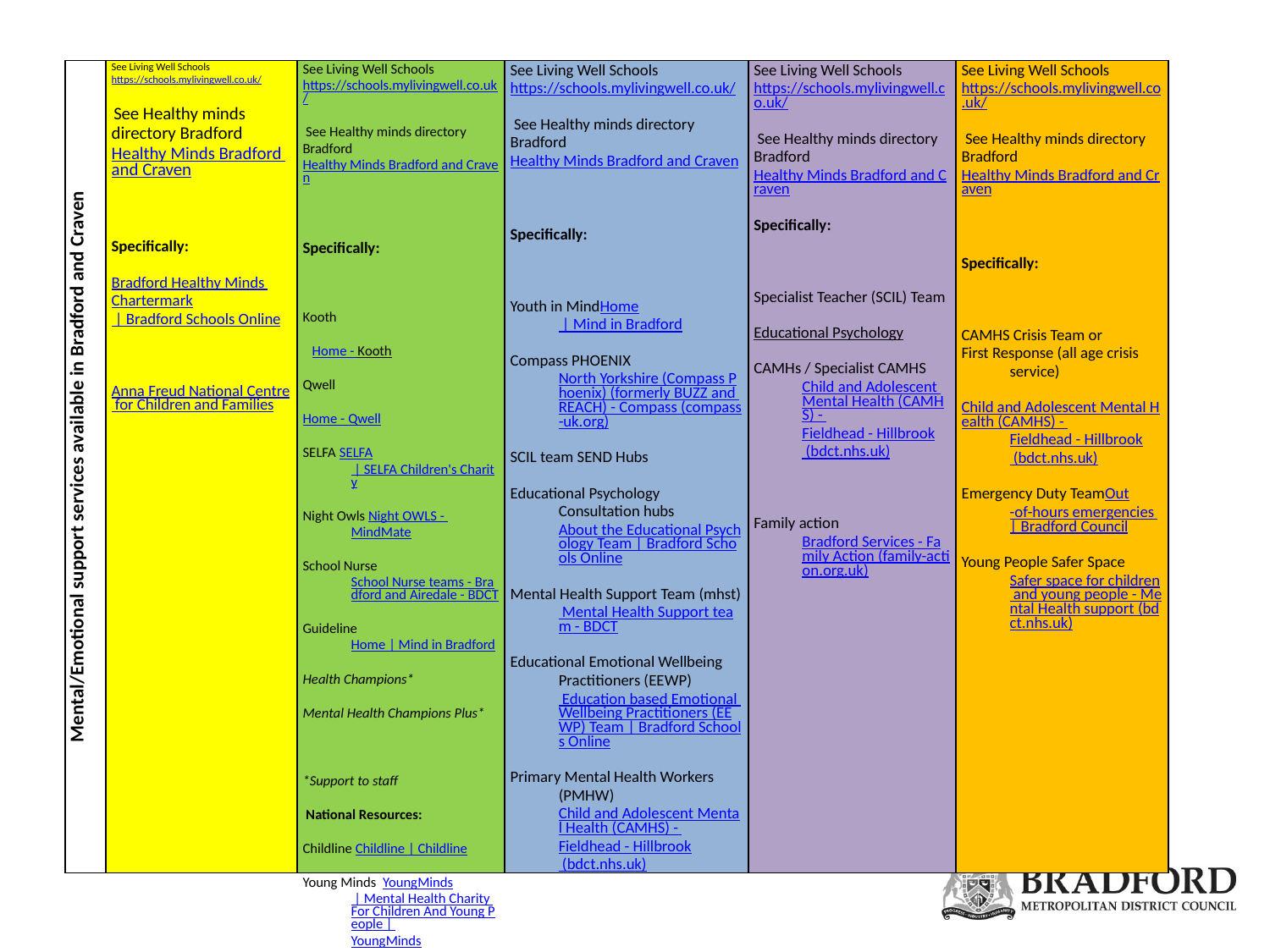

| Mental/Emotional support services available in Bradford and Craven | See Living Well Schools https://schools.mylivingwell.co.uk/  See Healthy minds directory Bradford Healthy Minds Bradford and Craven Specifically: Bradford Healthy Minds Chartermark | Bradford Schools Online Anna Freud National Centre for Children and Families | See Living Well Schools https://schools.mylivingwell.co.uk/  See Healthy minds directory Bradford Healthy Minds Bradford and Craven Specifically:   Kooth Home - Kooth Qwell Home - Qwell SELFA SELFA | SELFA Children's Charity Night Owls Night OWLS - MindMate School Nurse School Nurse teams - Bradford and Airedale - BDCT Guideline Home | Mind in Bradford Health Champions\* Mental Health Champions Plus\*   \*Support to staff  National Resources: Childline Childline | Childline Young Minds YoungMinds | Mental Health Charity For Children And Young People | YoungMinds | See Living Well Schools https://schools.mylivingwell.co.uk/  See Healthy minds directory Bradford Healthy Minds Bradford and Craven Specifically:   Youth in MindHome | Mind in Bradford Compass PHOENIX North Yorkshire (Compass Phoenix) (formerly BUZZ and REACH) - Compass (compass-uk.org) SCIL team SEND Hubs Educational Psychology Consultation hubs About the Educational Psychology Team | Bradford Schools Online Mental Health Support Team (mhst) Mental Health Support team - BDCT Educational Emotional Wellbeing Practitioners (EEWP) Education based Emotional Wellbeing Practitioners (EEWP) Team | Bradford Schools Online Primary Mental Health Workers (PMHW) Child and Adolescent Mental Health (CAMHS) - Fieldhead - Hillbrook (bdct.nhs.uk) | See Living Well Schools https://schools.mylivingwell.co.uk/  See Healthy minds directory Bradford Healthy Minds Bradford and Craven Specifically:   Specialist Teacher (SCIL) Team Educational Psychology CAMHs / Specialist CAMHS Child and Adolescent Mental Health (CAMHS) - Fieldhead - Hillbrook (bdct.nhs.uk) Family action Bradford Services - Family Action (family-action.org.uk) | See Living Well Schools https://schools.mylivingwell.co.uk/  See Healthy minds directory Bradford Healthy Minds Bradford and Craven Specifically:   CAMHS Crisis Team or First Response (all age crisis service) Child and Adolescent Mental Health (CAMHS) - Fieldhead - Hillbrook (bdct.nhs.uk) Emergency Duty TeamOut-of-hours emergencies | Bradford Council Young People Safer Space Safer space for children and young people - Mental Health support (bdct.nhs.uk) |
| --- | --- | --- | --- | --- | --- |